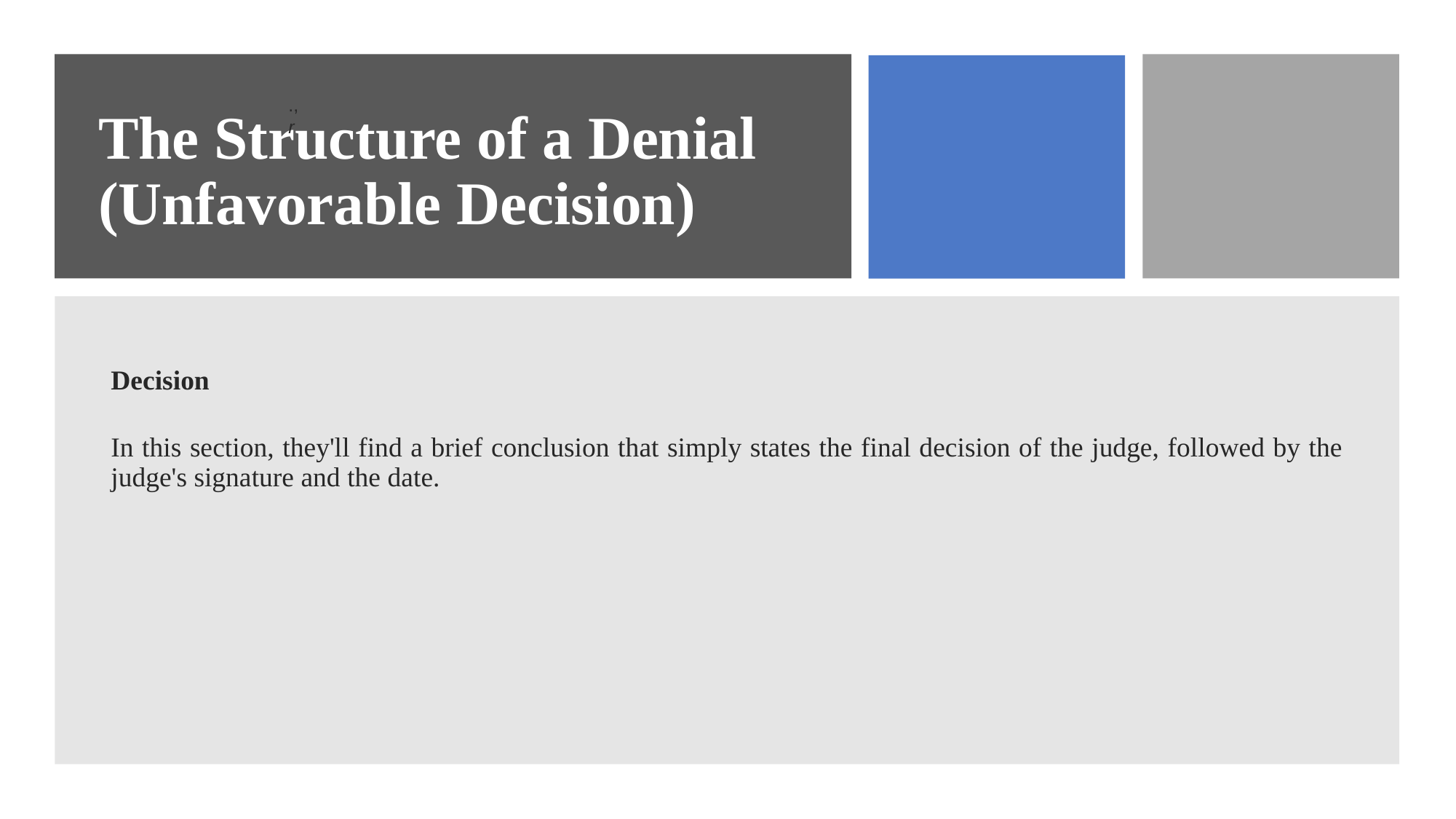

# The Structure of a Denial (Unfavorable Decision)
., r

Decision

In this section, they'll find a brief conclusion that simply states the final decision of the judge, followed by the judge's signature and the date.